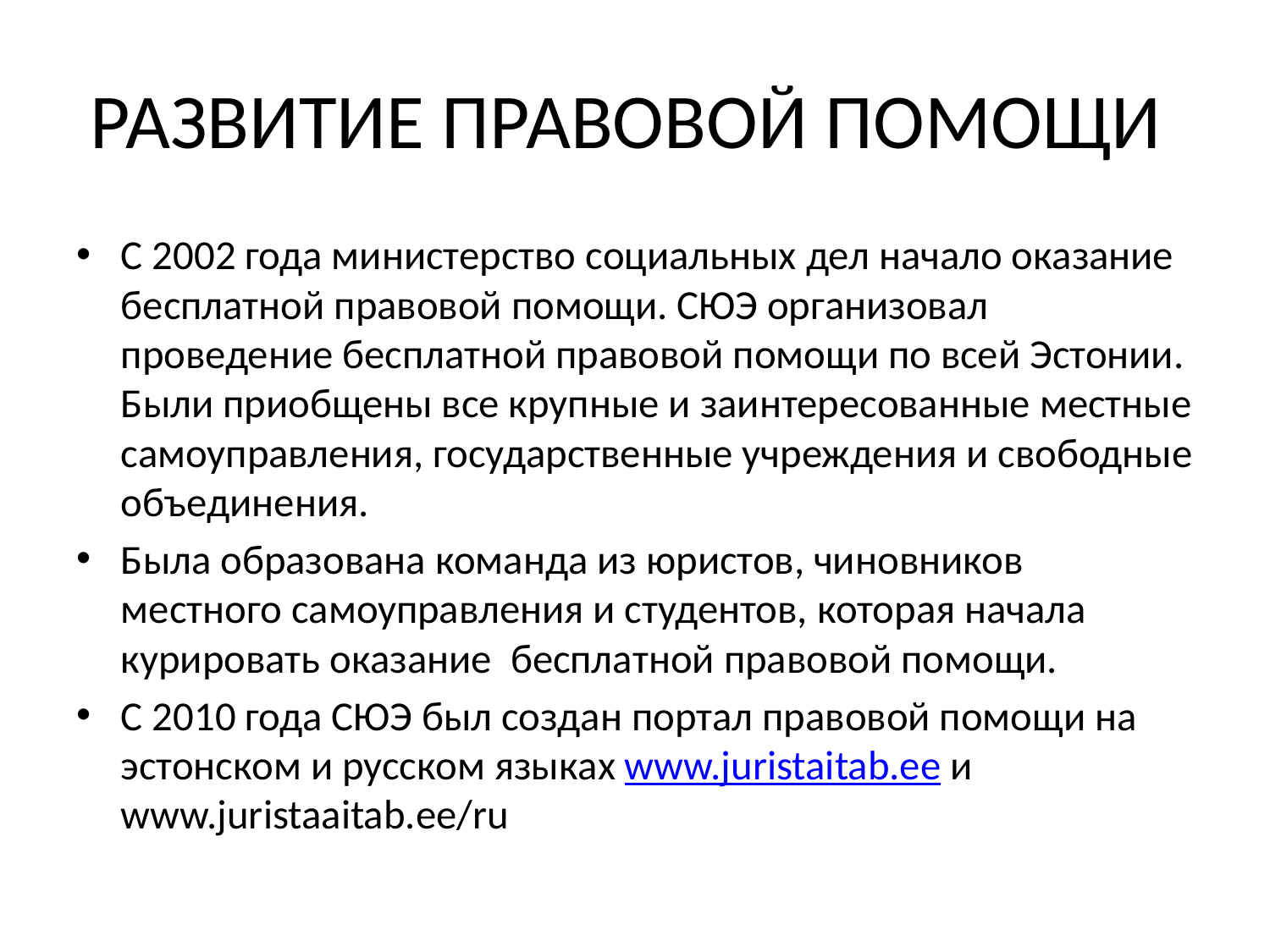

# РАЗВИТИЕ ПРАВОВОЙ ПОМОЩИ
С 2002 года министерство социальных дел начало оказание бесплатной правовой помощи. СЮЭ организовал проведение бесплатной правовой помощи по всей Эстонии. Были приобщены все крупные и заинтересованные местные самоуправления, государственные учреждения и свободные объединения.
Была образована команда из юристов, чиновников местного самоуправления и студентов, которая начала курировать оказание  бесплатной правовой помощи.
С 2010 года СЮЭ был создан портал правовой помощи на эстонском и русском языках www.juristaitab.ee и www.juristaaitab.ee/ru